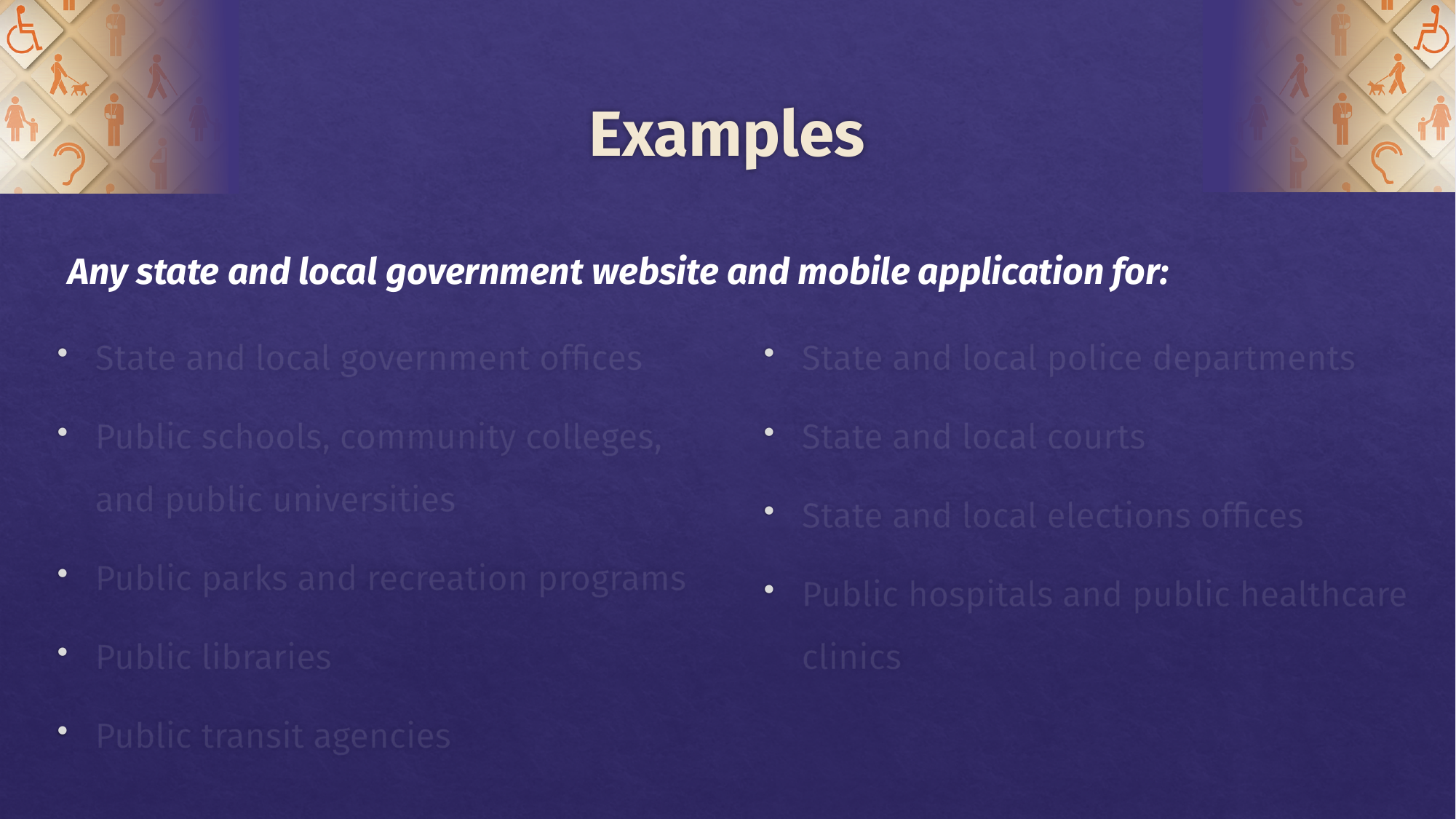

# Examples
Any state and local government website and mobile application for:
State and local police departments
State and local courts
State and local elections offices
Public hospitals and public healthcare clinics
State and local government offices
Public schools, community colleges, and public universities
Public parks and recreation programs
Public libraries
Public transit agencies